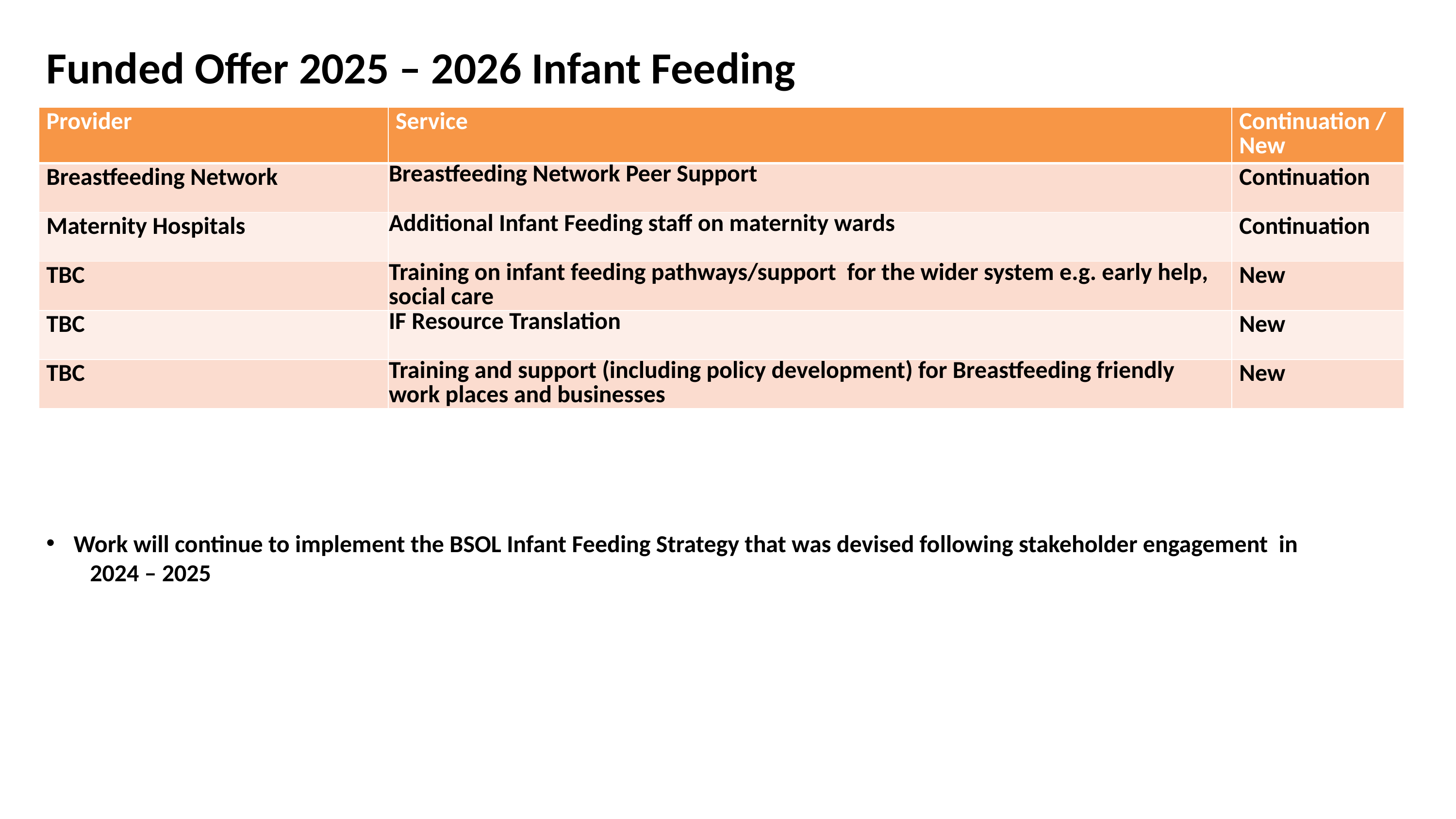

# Funded Offer 2025 – 2026 Infant Feeding
| Provider | Service | Continuation / New |
| --- | --- | --- |
| Breastfeeding Network | Breastfeeding Network Peer Support | Continuation |
| Maternity Hospitals | Additional Infant Feeding staff on maternity wards | Continuation |
| TBC | Training on infant feeding pathways/support for the wider system e.g. early help, social care | New |
| TBC | IF Resource Translation | New |
| TBC | Training and support (including policy development) for Breastfeeding friendly work places and businesses | New |
Work will continue to implement the BSOL Infant Feeding Strategy that was devised following stakeholder engagement  in                      2024 – 2025